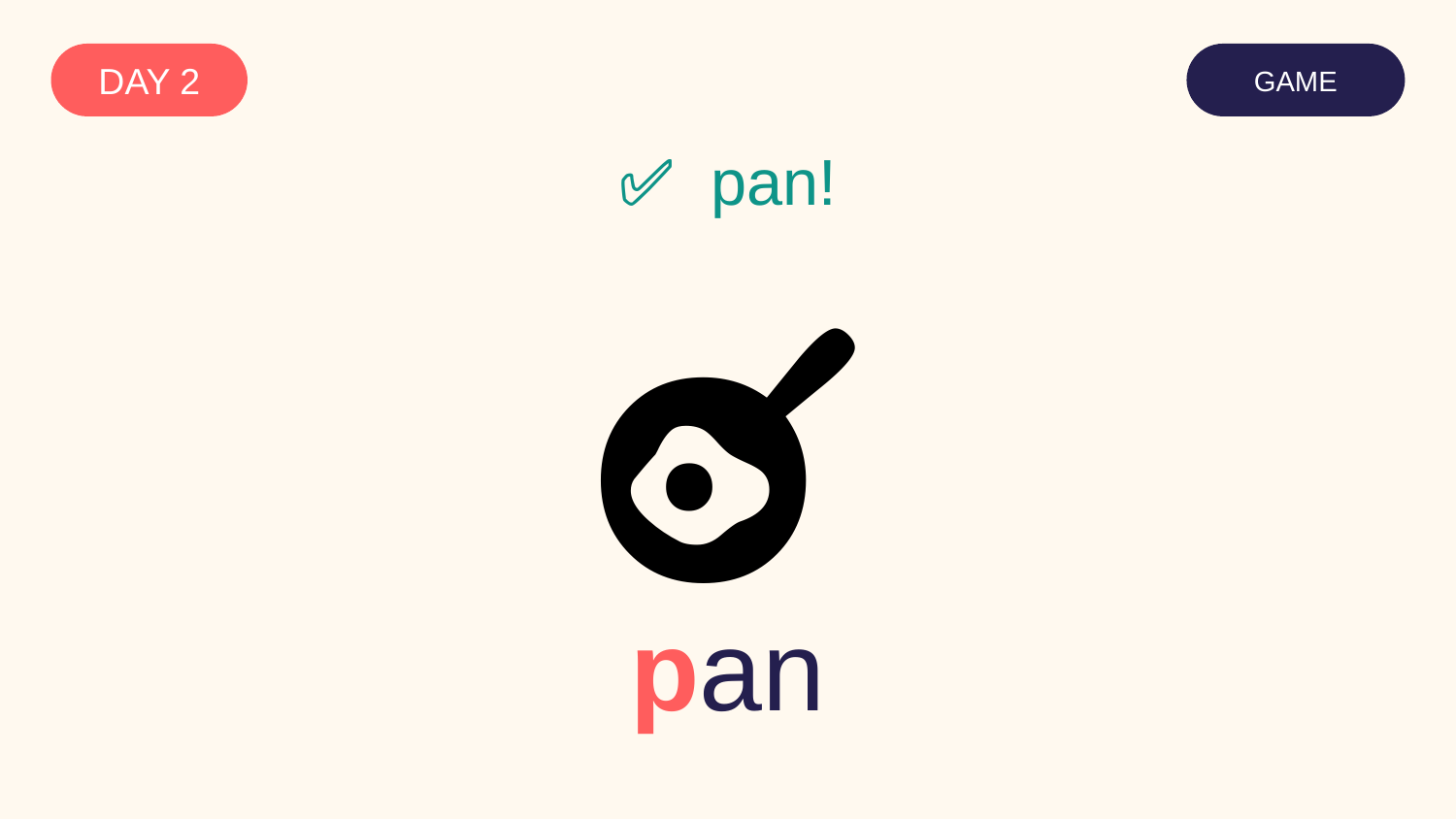

DAY 2

GAME
✅  pan!
🍳
pan